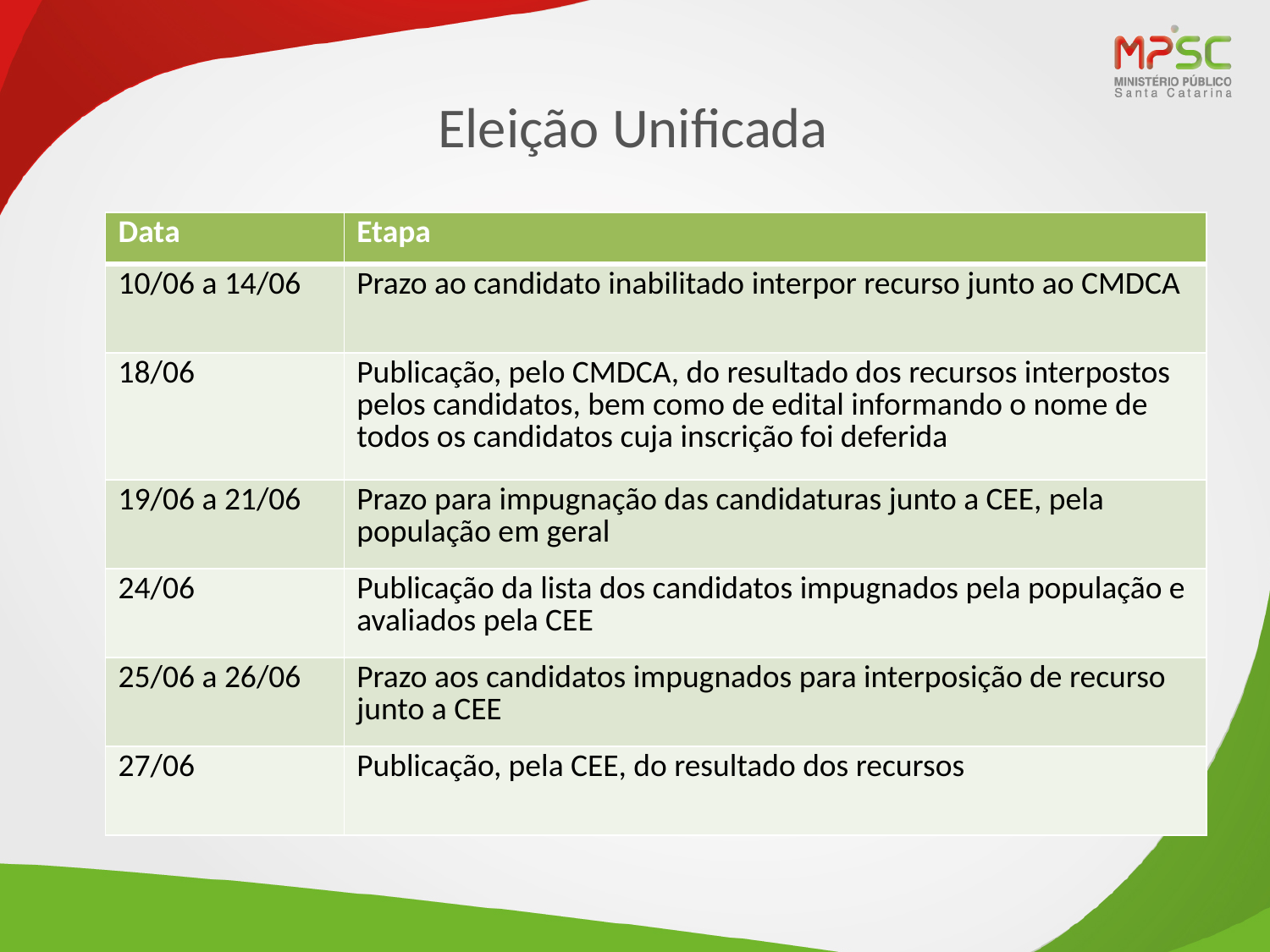

# Eleição Unificada
| Data | Etapa |
| --- | --- |
| 10/06 a 14/06 | Prazo ao candidato inabilitado interpor recurso junto ao CMDCA |
| 18/06 | Publicação, pelo CMDCA, do resultado dos recursos interpostos pelos candidatos, bem como de edital informando o nome de todos os candidatos cuja inscrição foi deferida |
| 19/06 a 21/06 | Prazo para impugnação das candidaturas junto a CEE, pela população em geral |
| 24/06 | Publicação da lista dos candidatos impugnados pela população e avaliados pela CEE |
| 25/06 a 26/06 | Prazo aos candidatos impugnados para interposição de recurso junto a CEE |
| 27/06 | Publicação, pela CEE, do resultado dos recursos |